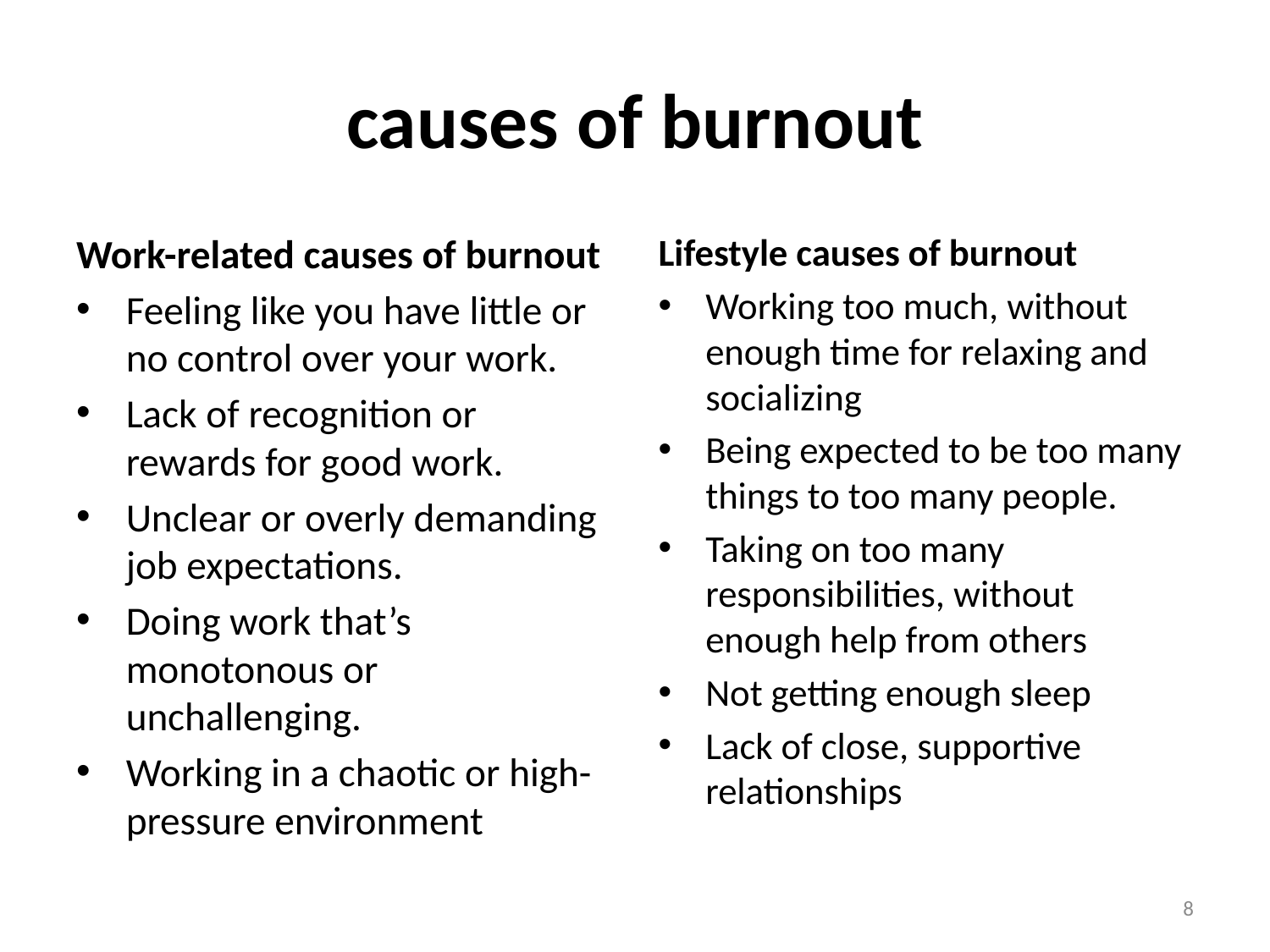

# causes of burnout
Work-related causes of burnout
Feeling like you have little or no control over your work.
Lack of recognition or rewards for good work.
Unclear or overly demanding job expectations.
Doing work that’s monotonous or unchallenging.
Working in a chaotic or high-pressure environment

Lifestyle causes of burnout
Working too much, without enough time for relaxing and socializing
Being expected to be too many things to too many people.
Taking on too many responsibilities, without enough help from others
Not getting enough sleep
Lack of close, supportive relationships

8